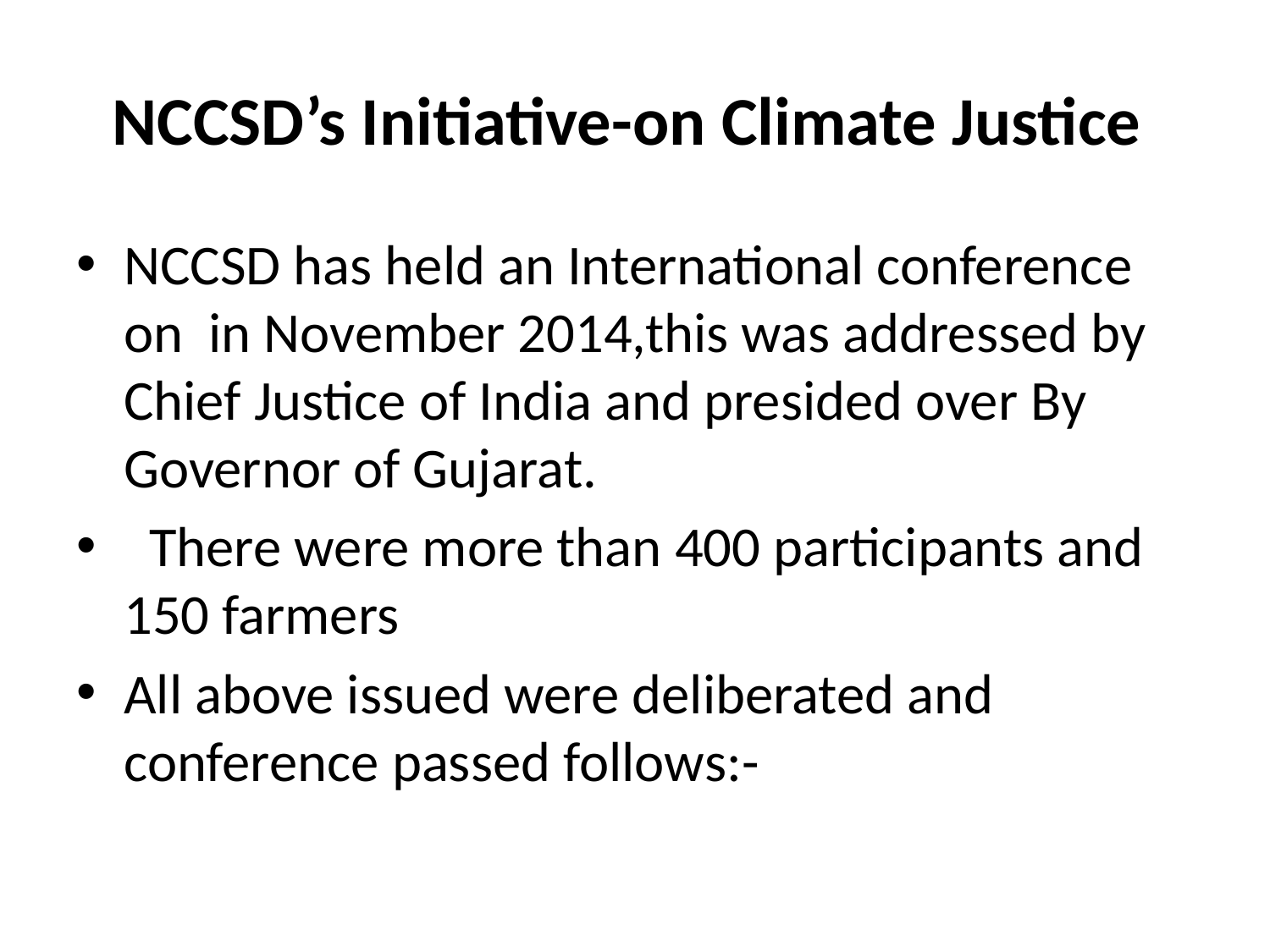

# NCCSD’s Initiative-on Climate Justice
NCCSD has held an International conference on  in November 2014,this was addressed by Chief Justice of India and presided over By Governor of Gujarat.
  There were more than 400 participants and 150 farmers
All above issued were deliberated and conference passed follows:-